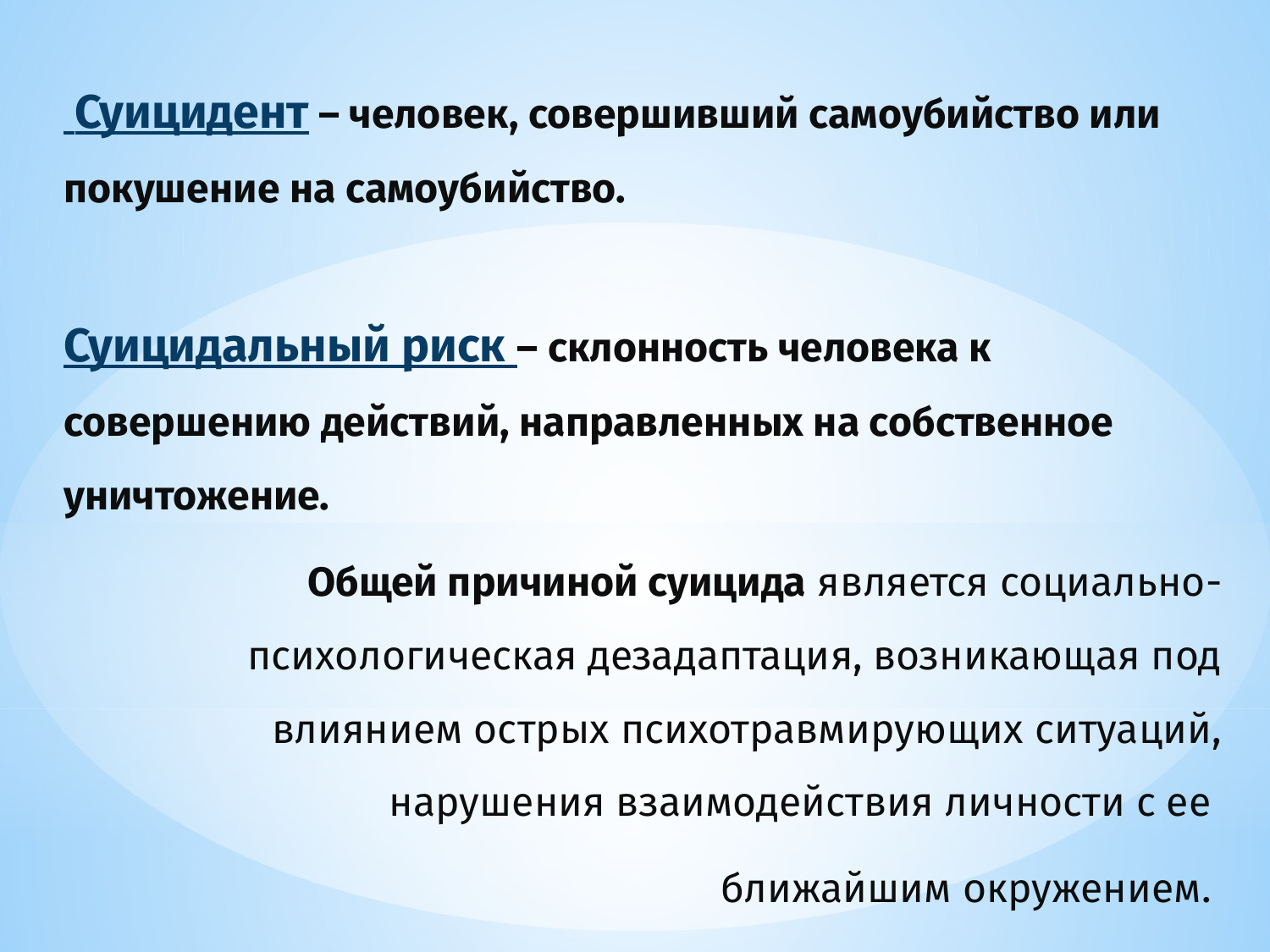

Суицидент – человек, совершивший самоубийство или покушение на самоубийство.

Суицидальный риск – склонность человека к совершению действий, направленных на собственное уничтожение.
Общей причиной суицида является социально-психологическая дезадаптация, возникающая под влиянием острых психотравмирующих ситуаций, нарушения взаимодействия личности с ее
ближайшим окружением.